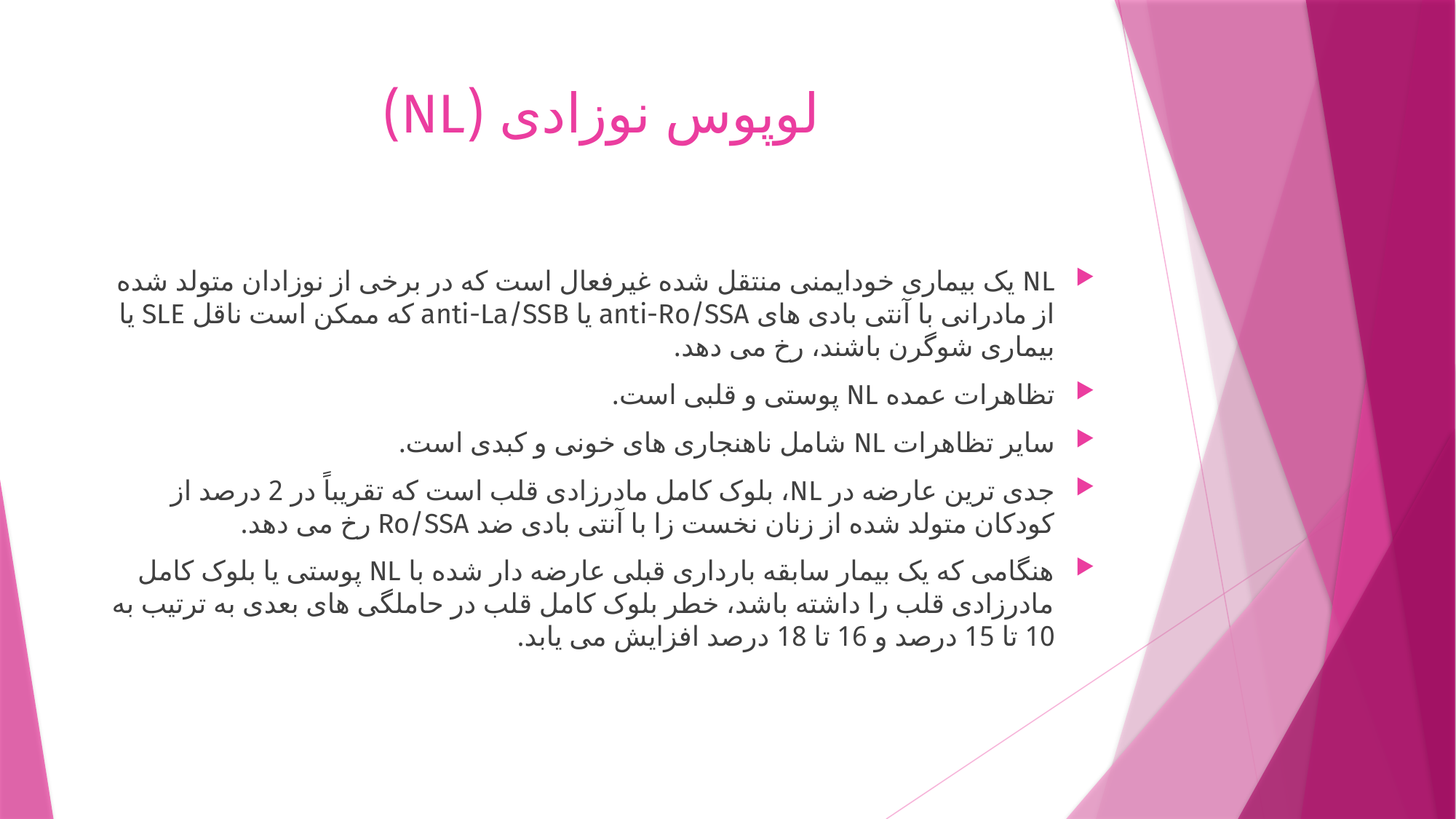

# لوپوس نوزادی (NL)
NL یک بیماری خودایمنی منتقل شده غیرفعال است که در برخی از نوزادان متولد شده از مادرانی با آنتی بادی های anti-Ro/SSA یا anti-La/SSB که ممکن است ناقل SLE یا بیماری شوگرن باشند، رخ می دهد.
تظاهرات عمده NL پوستی و قلبی است.
سایر تظاهرات NL شامل ناهنجاری های خونی و کبدی است.
جدی ترین عارضه در NL، بلوک کامل مادرزادی قلب است که تقریباً در 2 درصد از کودکان متولد شده از زنان نخست زا با آنتی بادی ضد Ro/SSA رخ می دهد.
هنگامی که یک بیمار سابقه بارداری قبلی عارضه دار شده با NL پوستی یا بلوک کامل مادرزادی قلب را داشته باشد، خطر بلوک کامل قلب در حاملگی های بعدی به ترتیب به 10 تا 15 درصد و 16 تا 18 درصد افزایش می یابد.